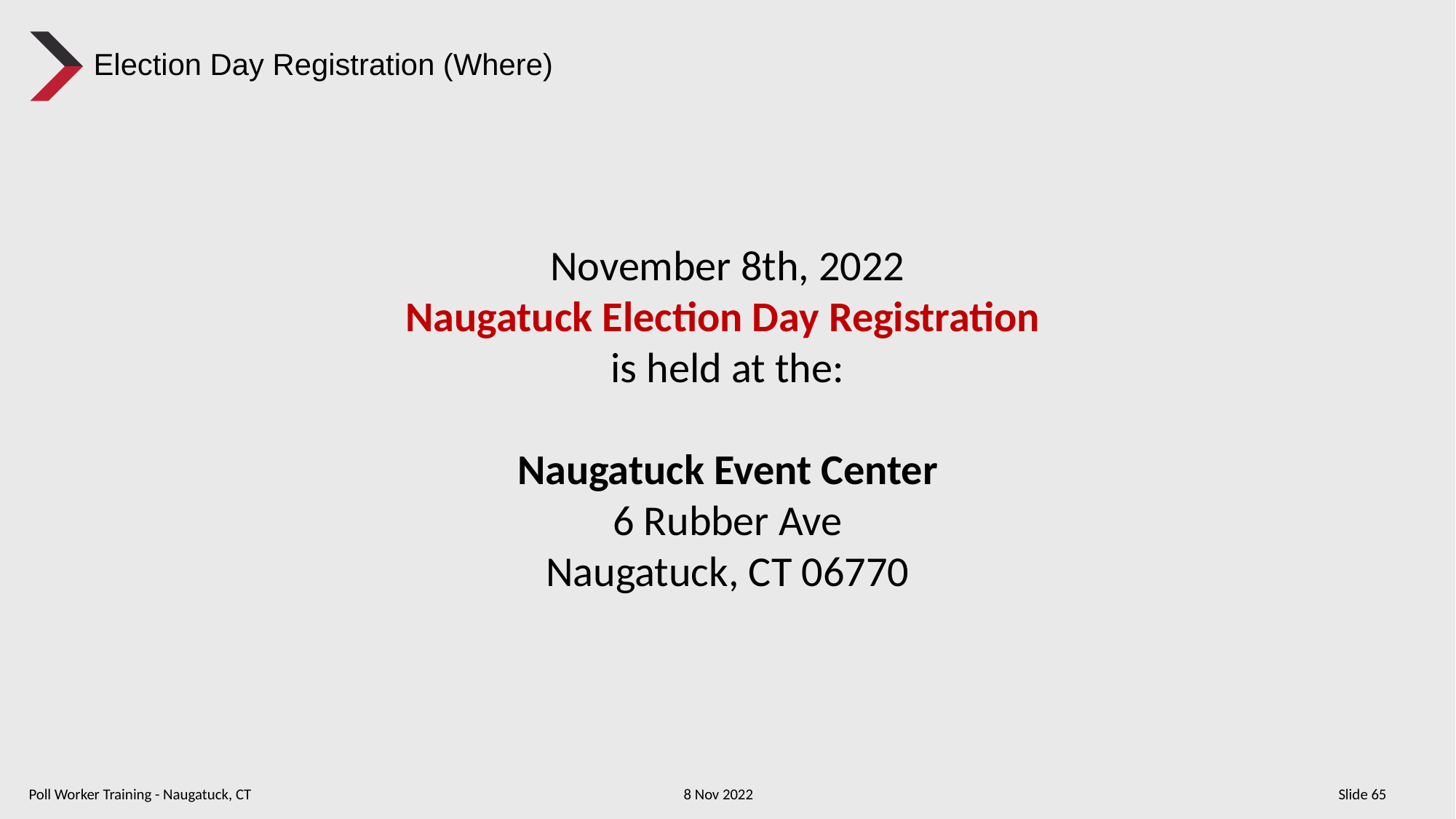

Election Day Registration (Where)

November 8th, 2022
Naugatuck Election Day Registration
is held at the:

Naugatuck Event Center
6 Rubber Ave
Naugatuck, CT 06770
Poll Worker Training - Naugatuck, CT				8 Nov 2022						Slide 65